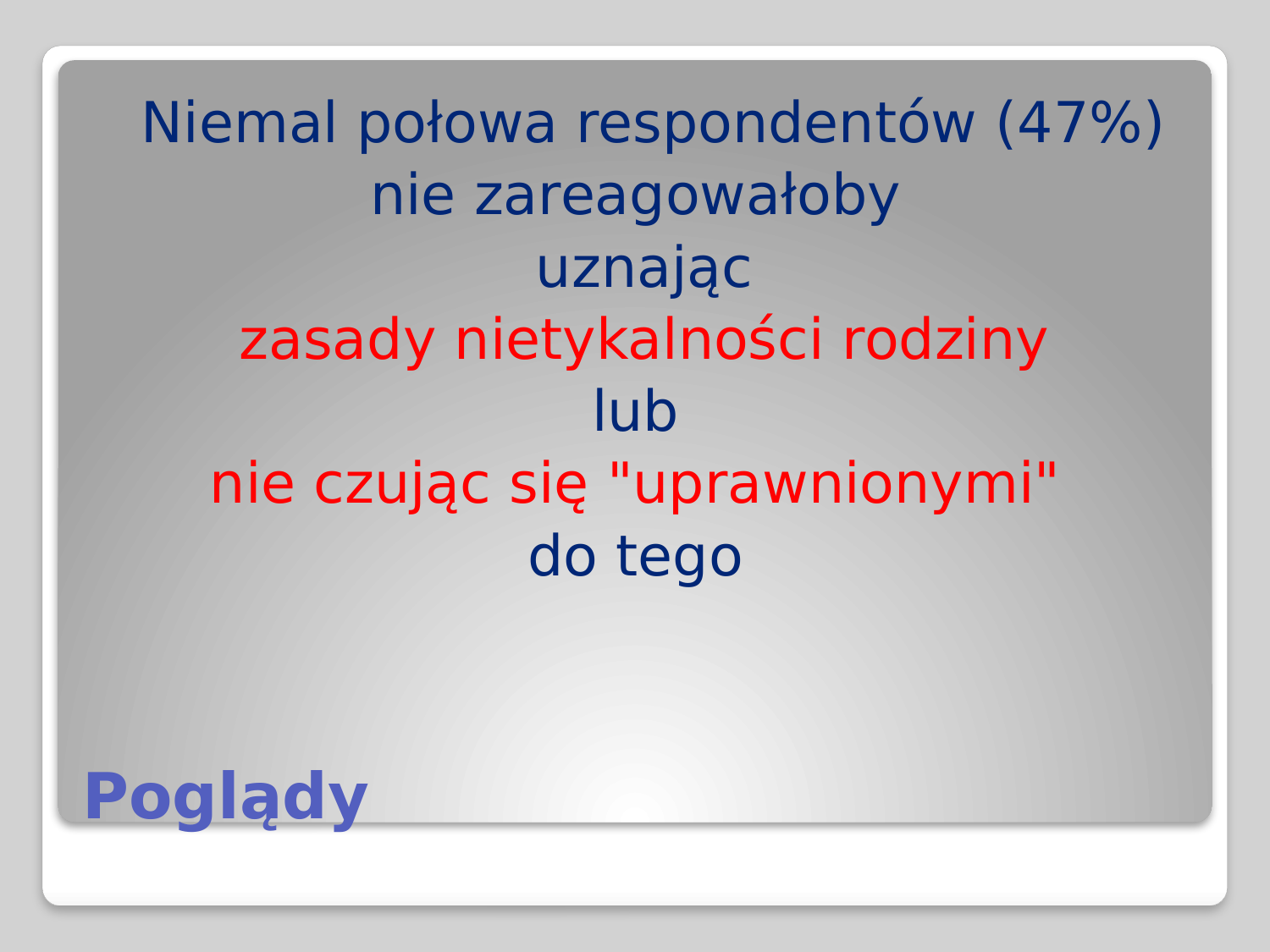

Niemal połowa respondentów (47%)
nie zareagowałoby
uznając
 zasady nietykalności rodziny
lub
nie czując się "uprawnionymi"
do tego
# Poglądy